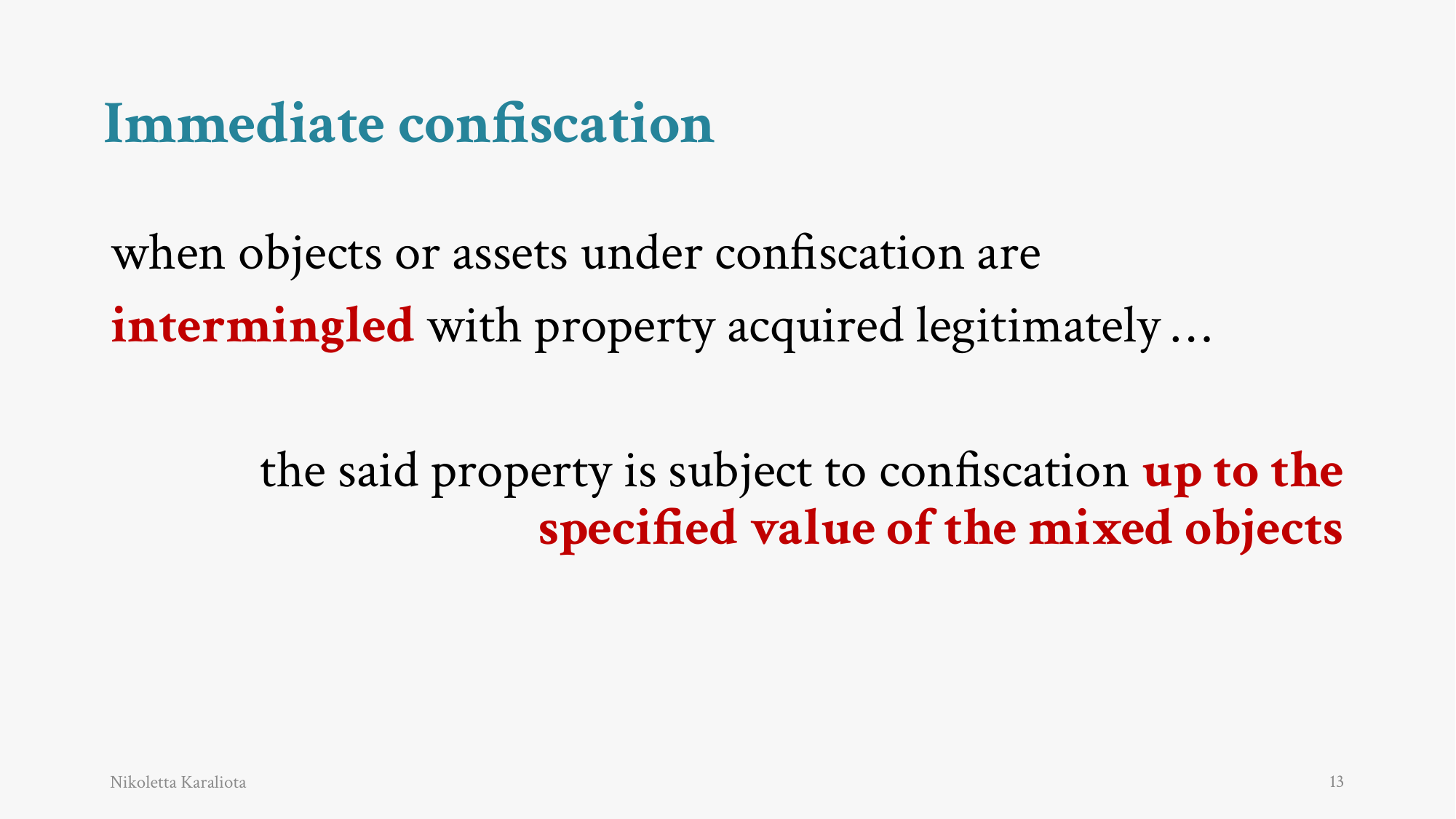

# Immediate confiscation
when objects or assets under confiscation are
intermingled with property acquired legitimately …

the said property is subject to confiscation up to the specified value of the mixed objects
Nikoletta Karaliota
13